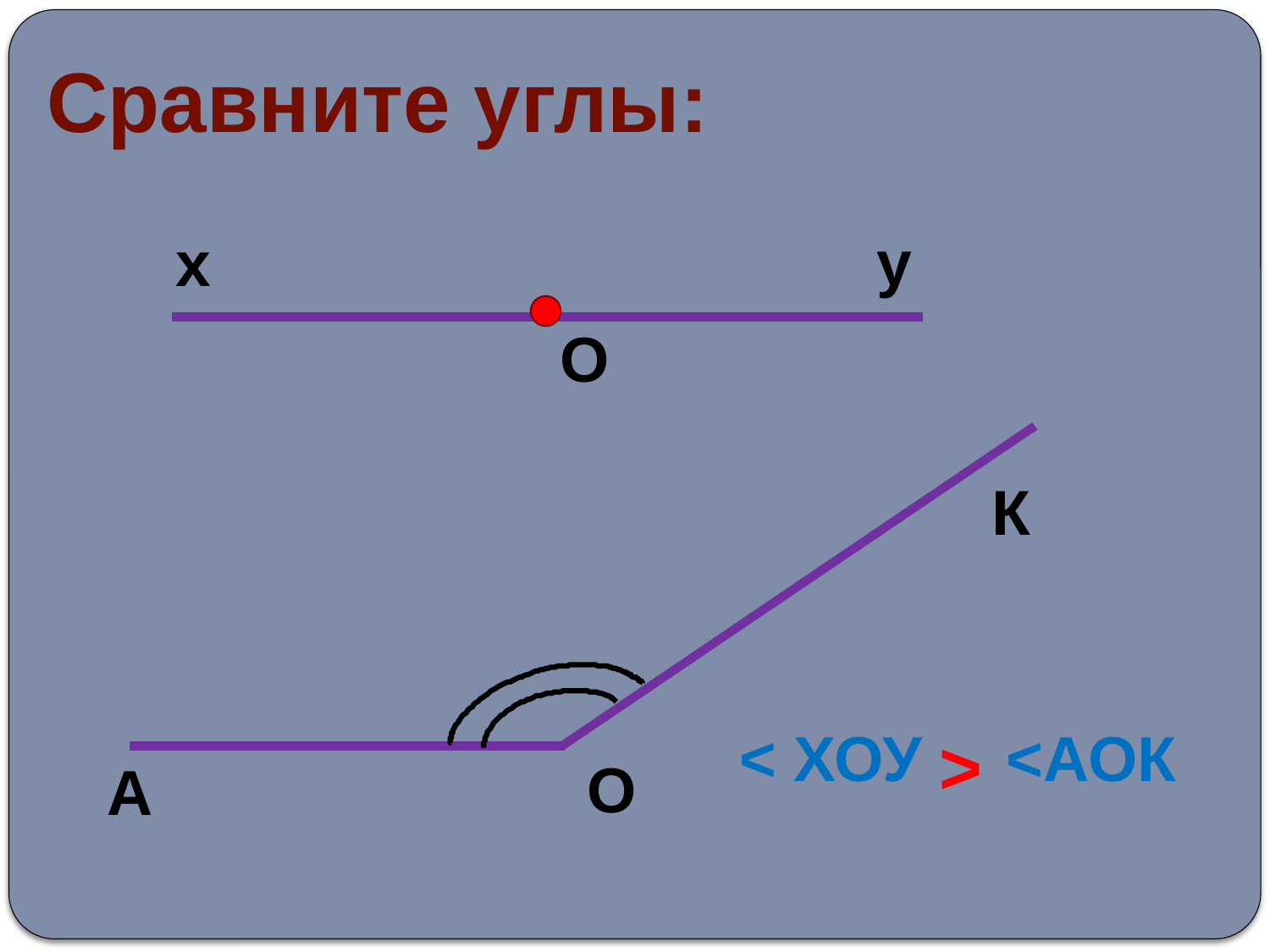

# Сравните углы:
у
х

О
К

< ХОУ > <АОК
О
А